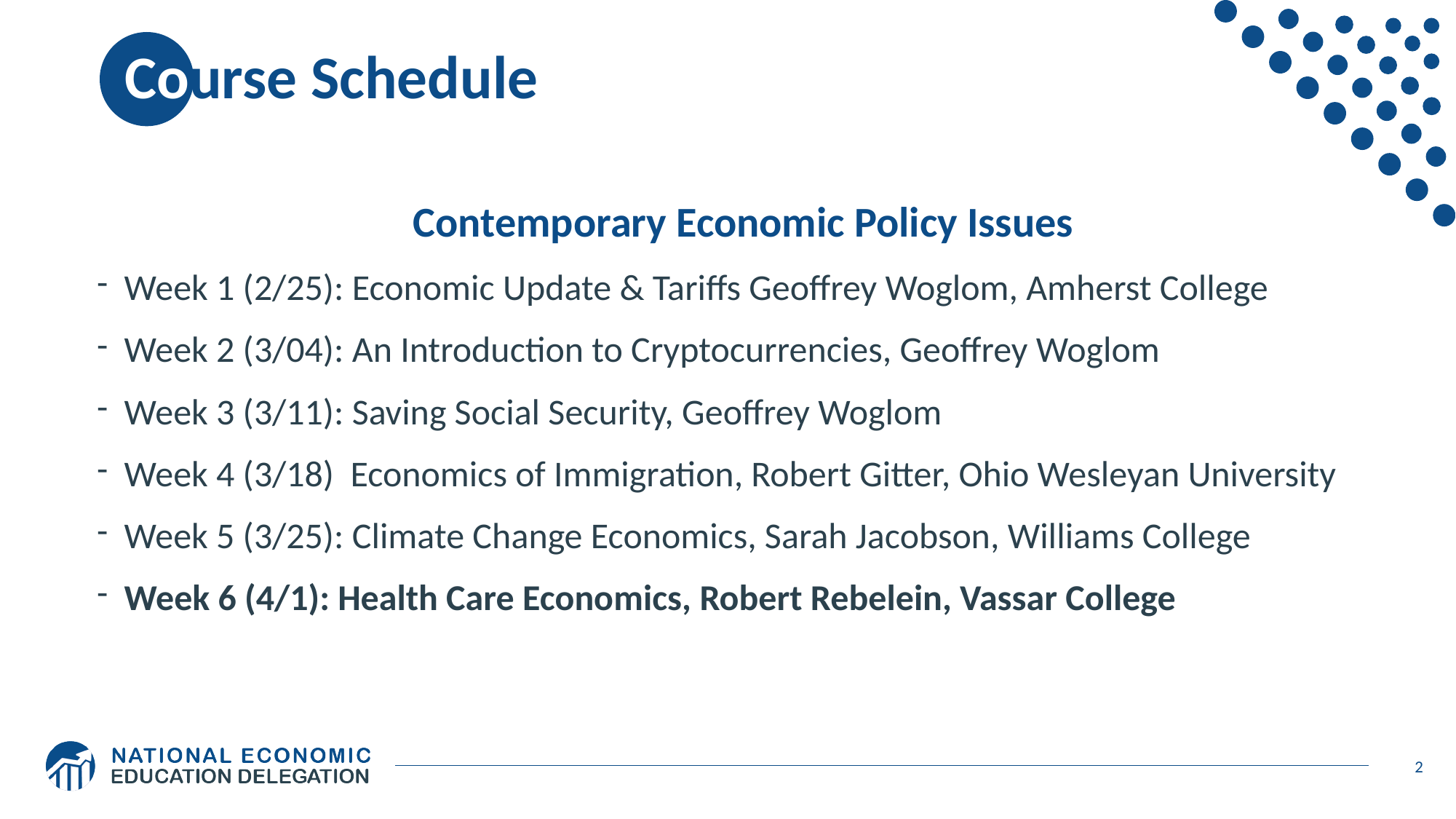

# Course Schedule
Contemporary Economic Policy Issues
Week 1 (2/25): Economic Update & Tariffs Geoffrey Woglom, Amherst College
Week 2 (3/04): An Introduction to Cryptocurrencies, Geoffrey Woglom
Week 3 (3/11): Saving Social Security, Geoffrey Woglom
Week 4 (3/18)  Economics of Immigration, Robert Gitter, Ohio Wesleyan University
Week 5 (3/25): Climate Change Economics, Sarah Jacobson, Williams College
Week 6 (4/1): Health Care Economics, Robert Rebelein, Vassar College
2